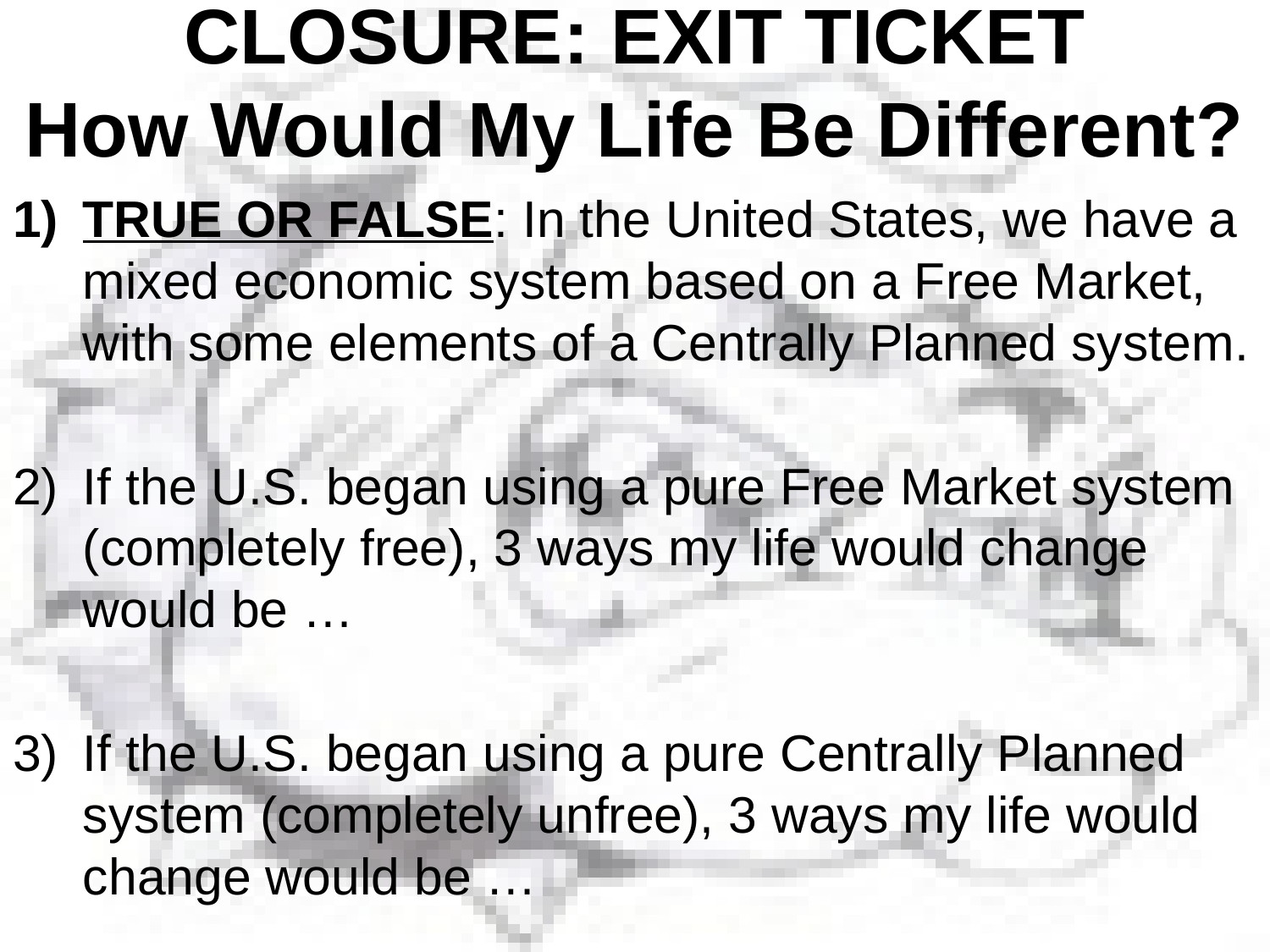

# CLOSURE: EXIT TICKET How Would My Life Be Different?
TRUE OR FALSE: In the United States, we have a mixed economic system based on a Free Market, with some elements of a Centrally Planned system.

If the U.S. began using a pure Free Market system (completely free), 3 ways my life would change would be …

If the U.S. began using a pure Centrally Planned system (completely unfree), 3 ways my life would change would be …